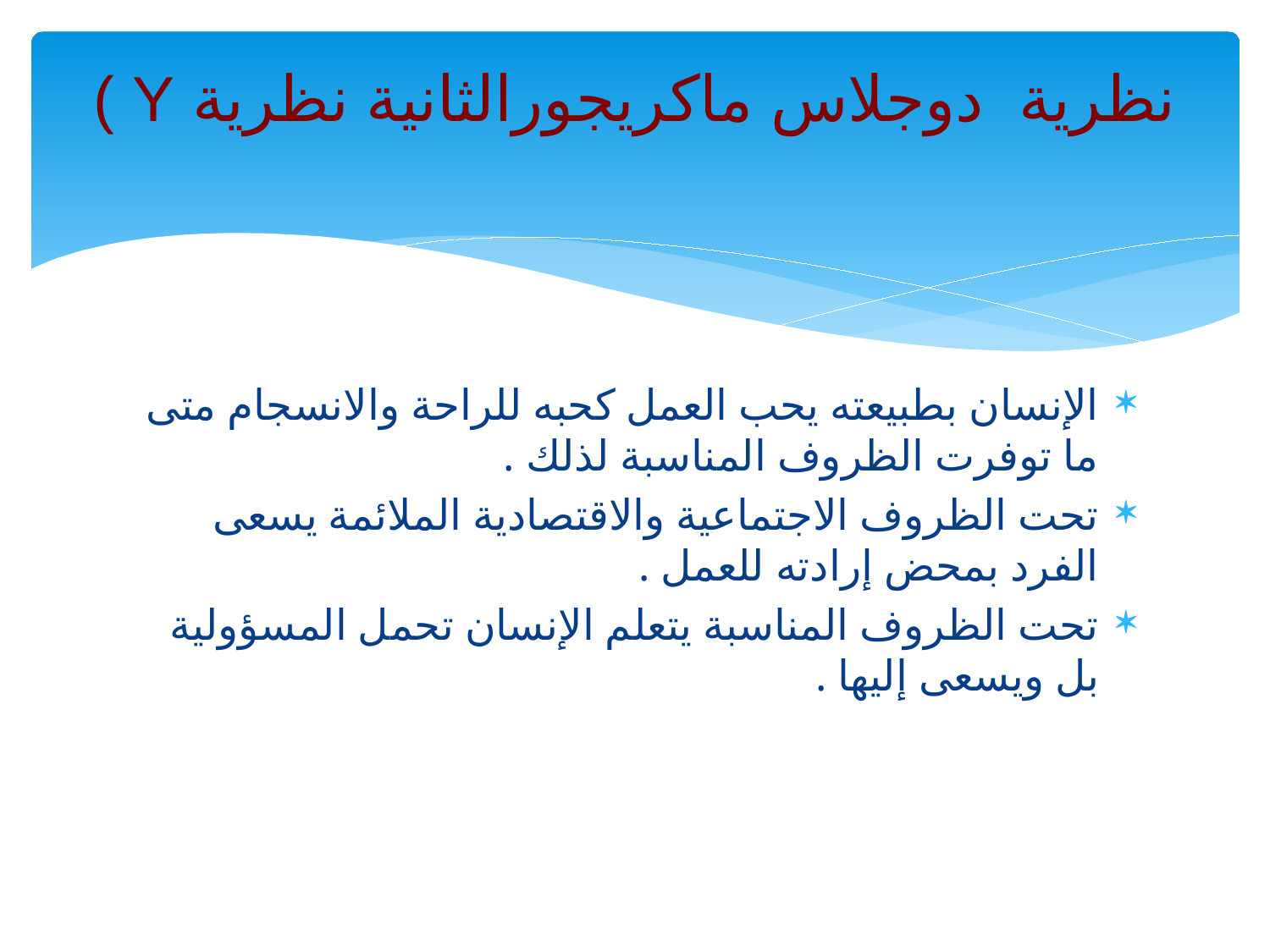

# نظرية  دوجلاس ماكريجورالثانية نظرية Y )
الإنسان بطبيعته يحب العمل كحبه للراحة والانسجام متى ما توفرت الظروف المناسبة لذلك .
تحت الظروف الاجتماعية والاقتصادية الملائمة يسعى الفرد بمحض إرادته للعمل .
تحت الظروف المناسبة يتعلم الإنسان تحمل المسؤولية بل ويسعى إليها .